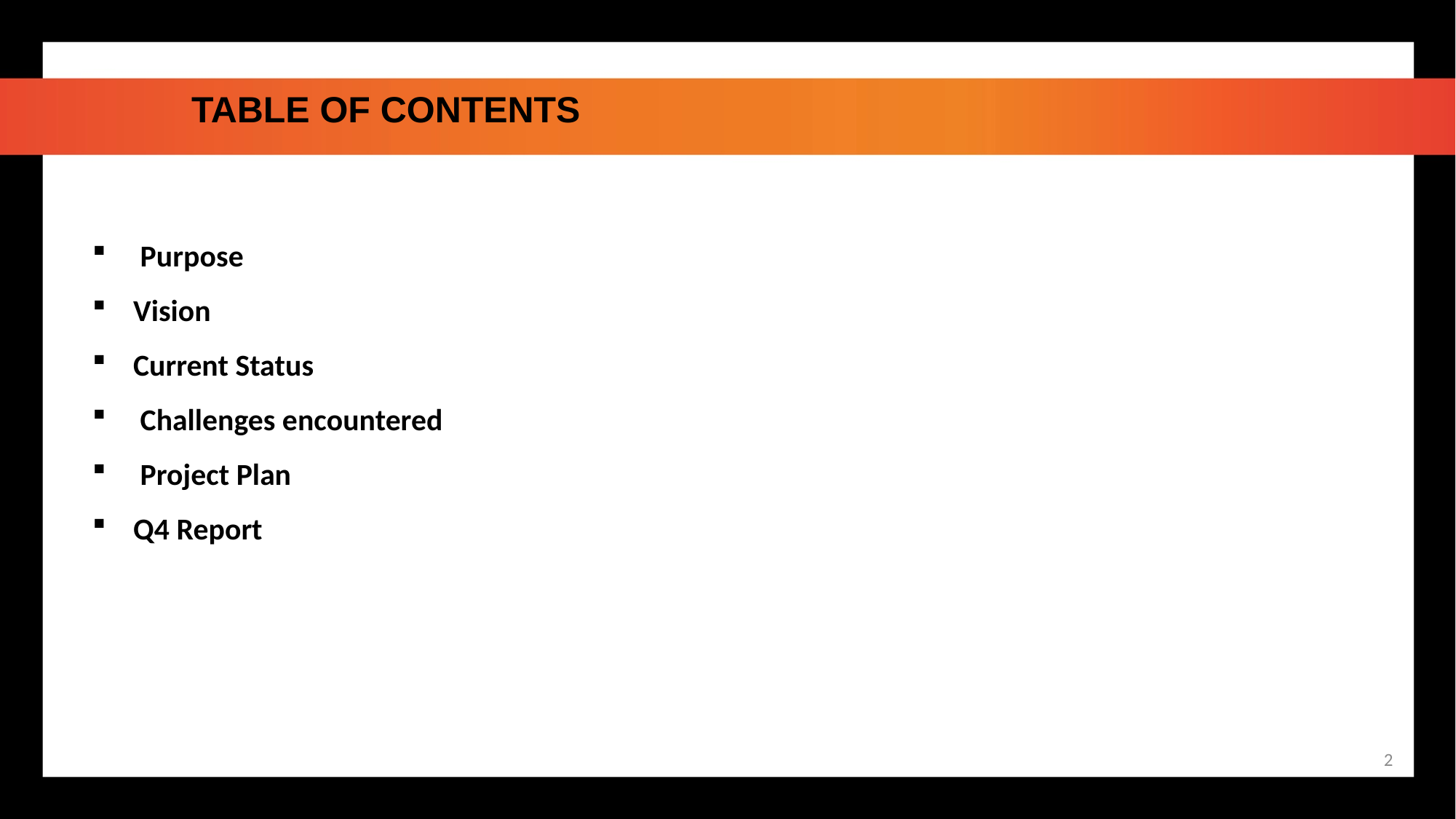

TABLE OF CONTENTS

 Purpose
Vision
Current Status
 Challenges encountered
 Project Plan
Q4 Report

2